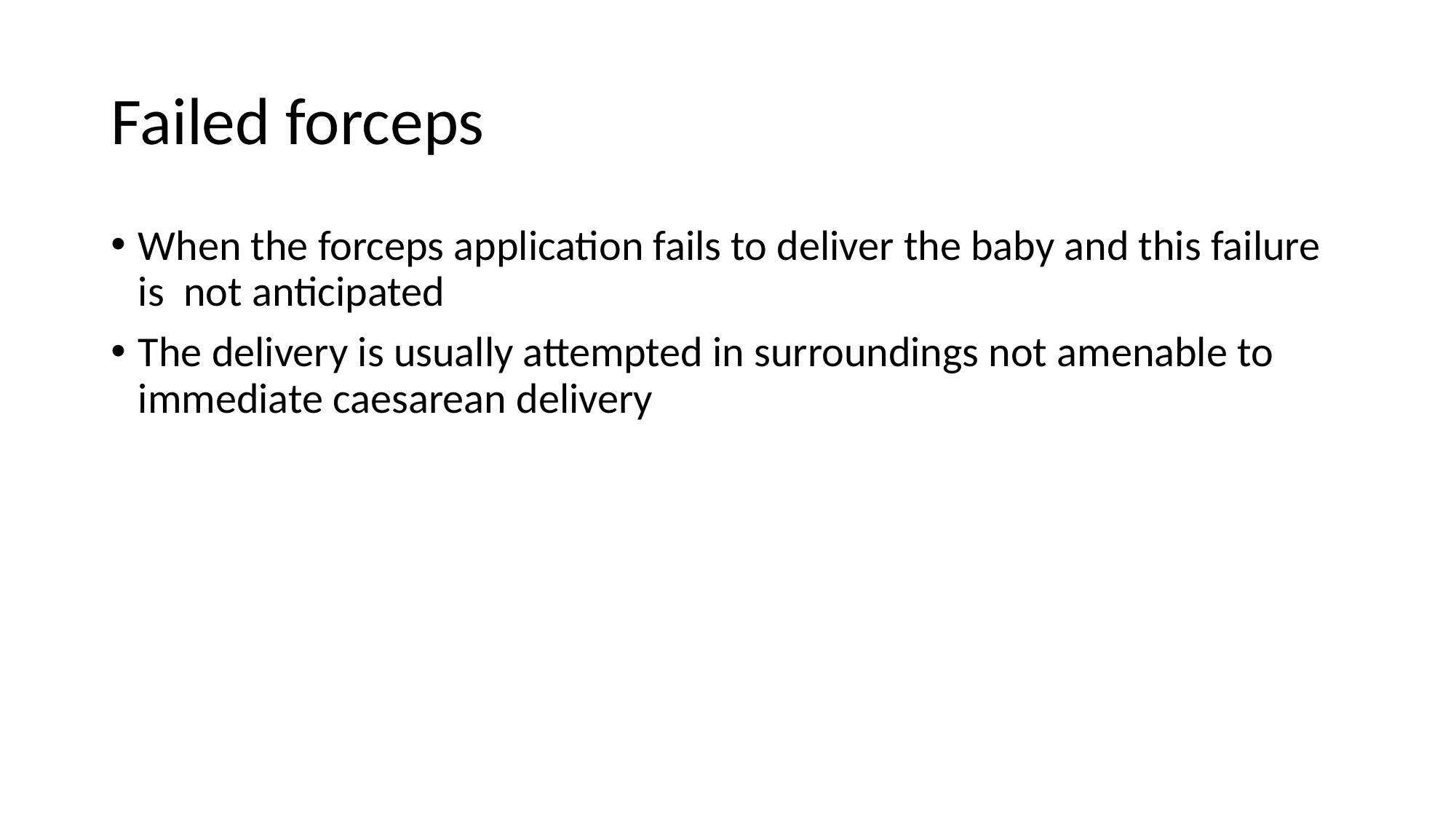

# Failed forceps
When the forceps application fails to deliver the baby and this failure is  not anticipated
The delivery is usually attempted in surroundings not amenable to immediate caesarean delivery